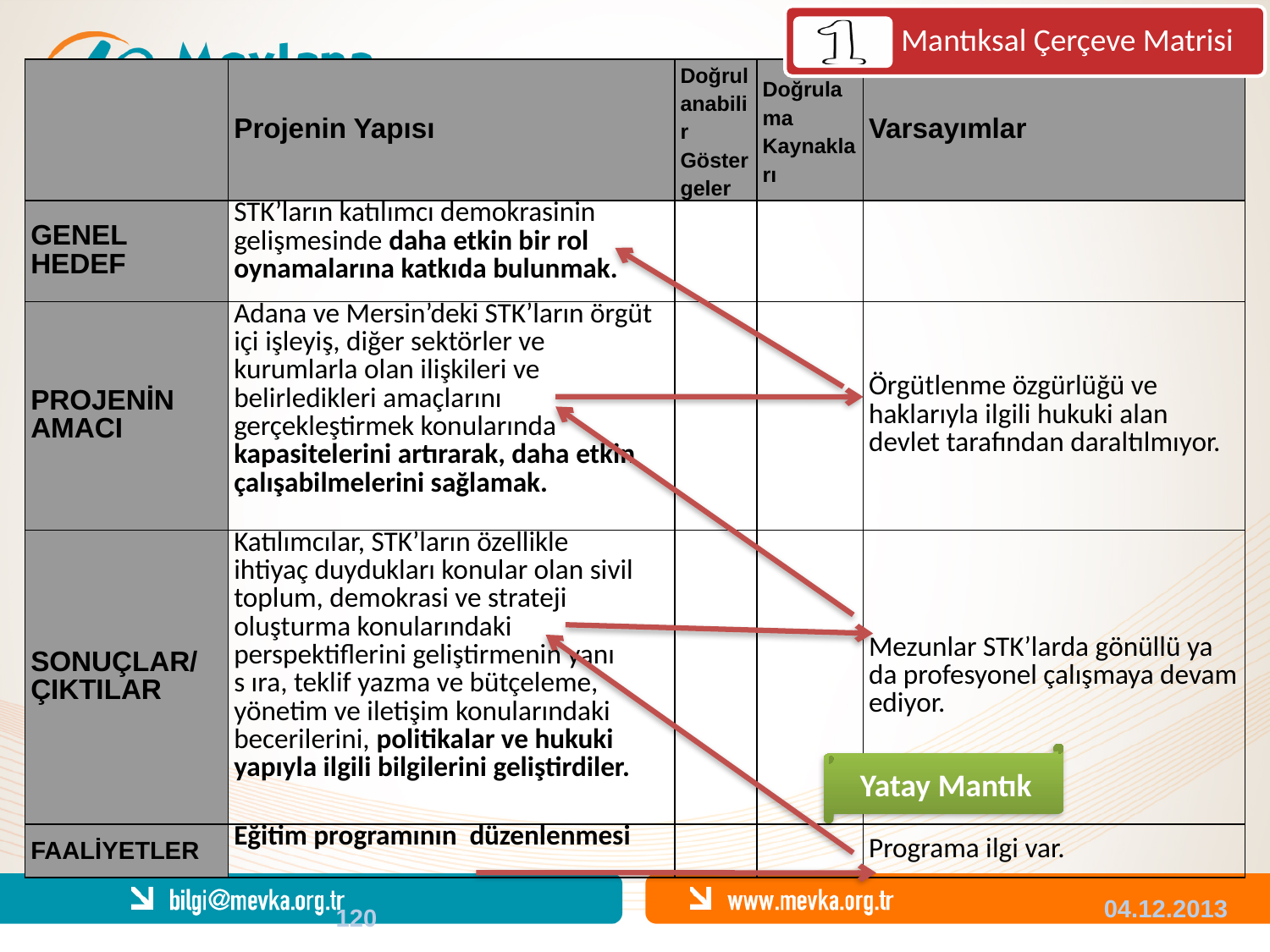

Mantıksal Çerçeve Matrisi

|  | Projenin Yapısı | Doğrulanabilir Göstergeler | Doğrulama Kaynakları | Varsayımlar |
| --- | --- | --- | --- | --- |
| GENEL HEDEF | STK’ların katılımcı demokrasinin gelişmesinde daha etkin bir rol oynamalarına katkıda bulunmak. |  |  |  |
| PROJENİN AMACI | Adana ve Mersin’deki STK’ların örgüt içi işleyiş, diğer sektörler ve kurumlarla olan ilişkileri ve belirledikleri amaçlarını gerçekleştirmek konularında kapasitelerini artırarak, daha etkin çalışabilmelerini sağlamak. |  |  | Örgütlenme özgürlüğü ve haklarıyla ilgili hukuki alan devlet tarafından daraltılmıyor. |
| SONUÇLAR/ ÇIKTILAR | Katılımcılar, STK’ların özellikle ihtiyaç duydukları konular olan sivil toplum, demokrasi ve strateji oluşturma konularındaki perspektiflerini geliştirmenin yanı s ıra, teklif yazma ve bütçeleme, yönetim ve iletişim konularındaki becerilerini, politikalar ve hukuki yapıyla ilgili bilgilerini geliştirdiler. |  |  | Mezunlar STK’larda gönüllü ya da profesyonel çalışmaya devam ediyor. |
| FAALİYETLER | Eğitim programının düzenlenmesi |  |  | Programa ilgi var. |
Yatay Mantık
120
04.12.2013